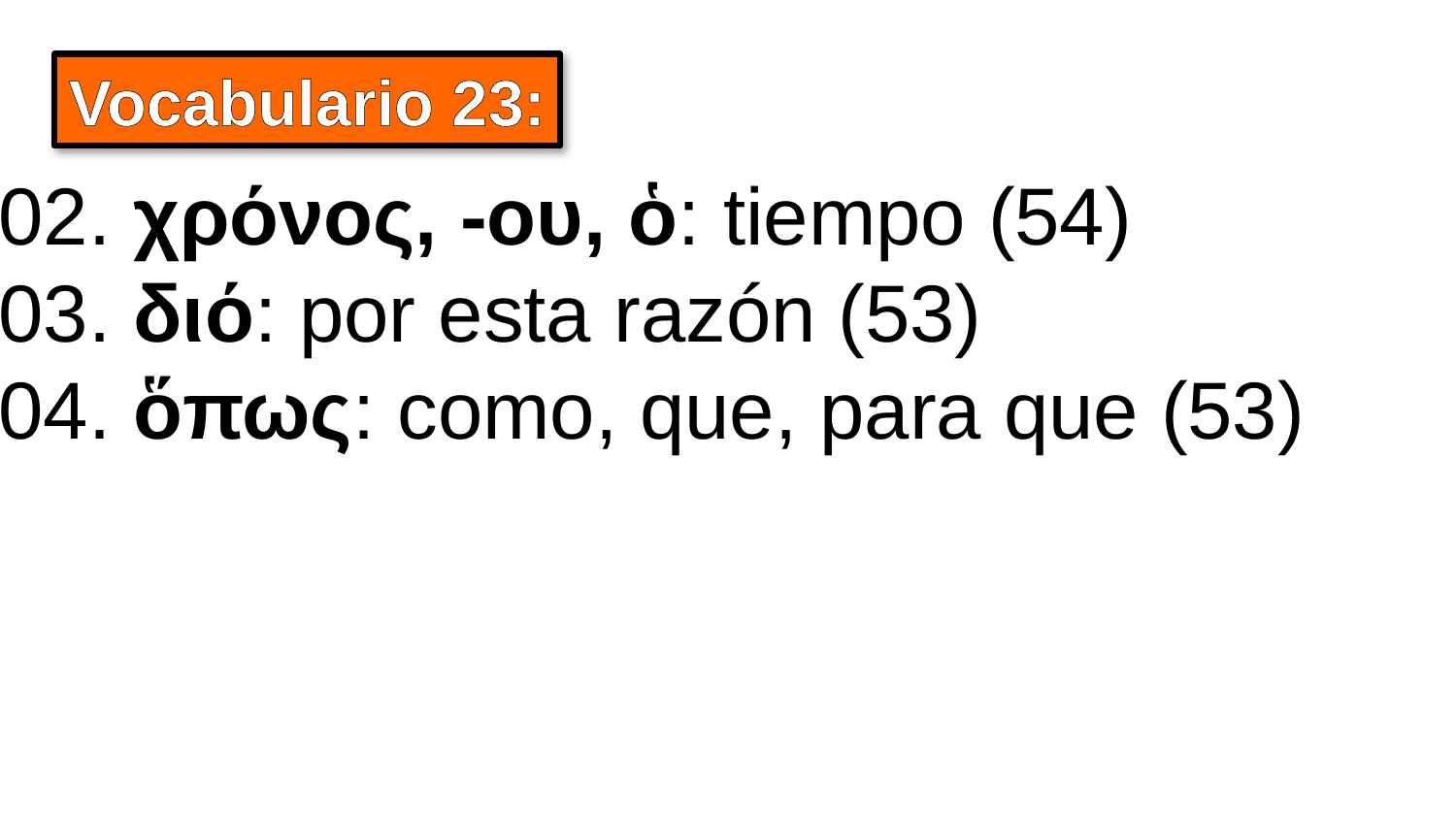

Vocabulario 23:
302. χρόνος, -ου, ὁ: tiempo (54)
303. διό: por esta razón (53)
304. ὅπως: como, que, para que (53)